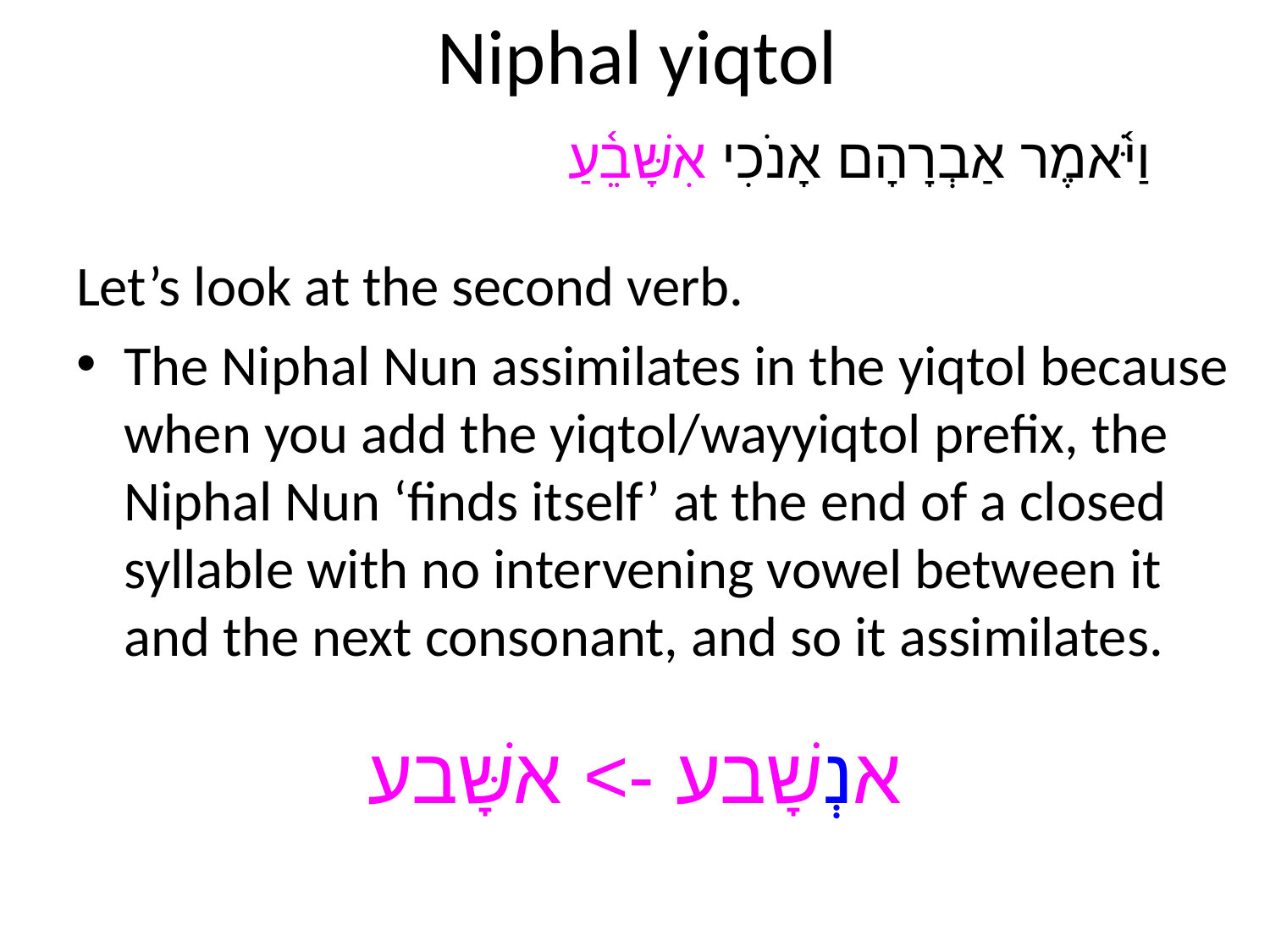

# Niphal yiqtol
וַיֹּ֫אמֶר אַבְרָהָם אָנֹכִי אִשָּׁבֵ֫עַ
Let’s look at the second verb.
The Niphal Nun assimilates in the yiqtol because when you add the yiqtol/wayyiqtol prefix, the Niphal Nun ‘finds itself’ at the end of a closed syllable with no intervening vowel between it and the next consonant, and so it assimilates.
אנְשָׁבע -> אשָּׁבע